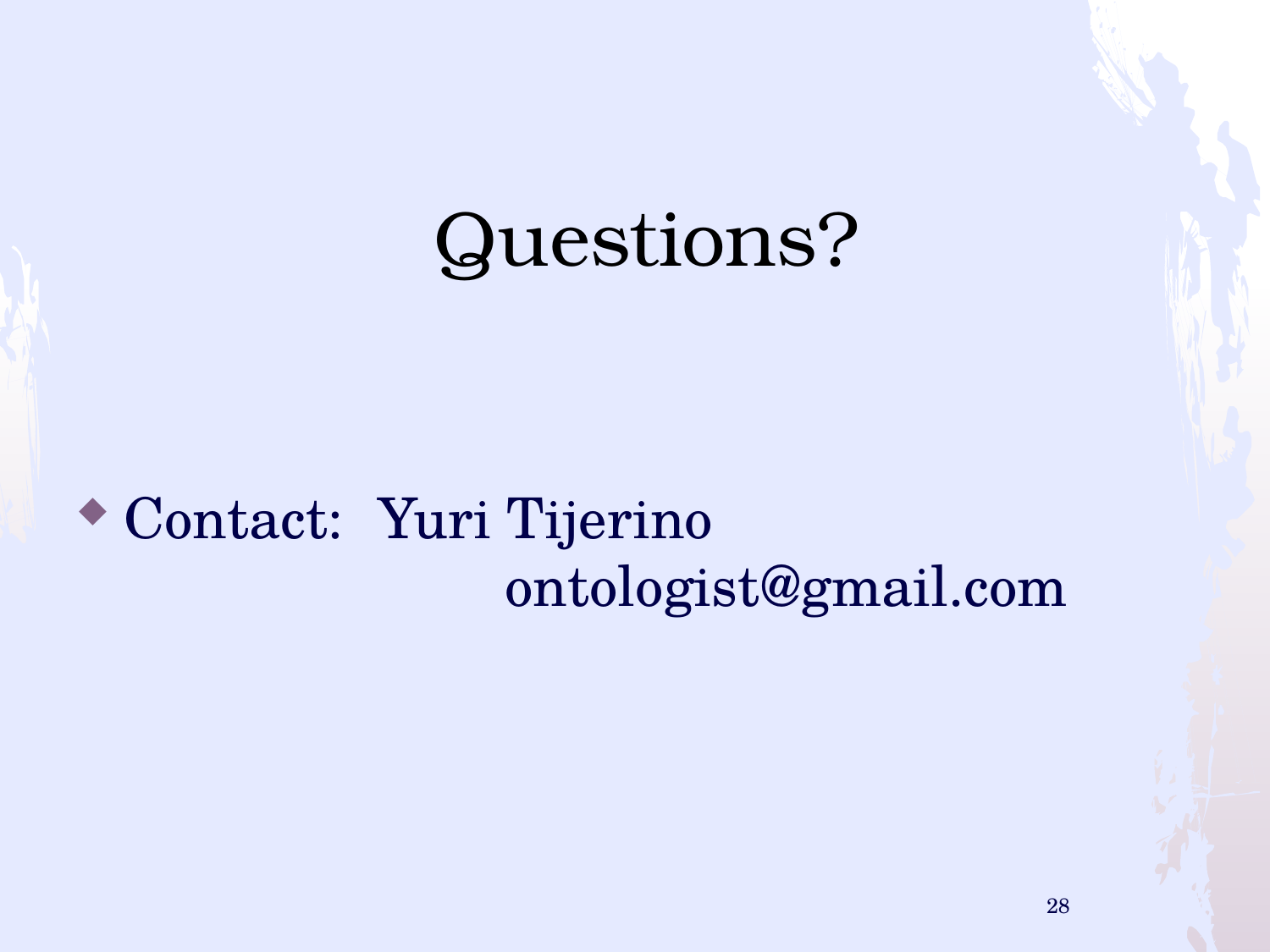

# Questions?
Contact: 	Yuri Tijerino
			ontologist@gmail.com

28